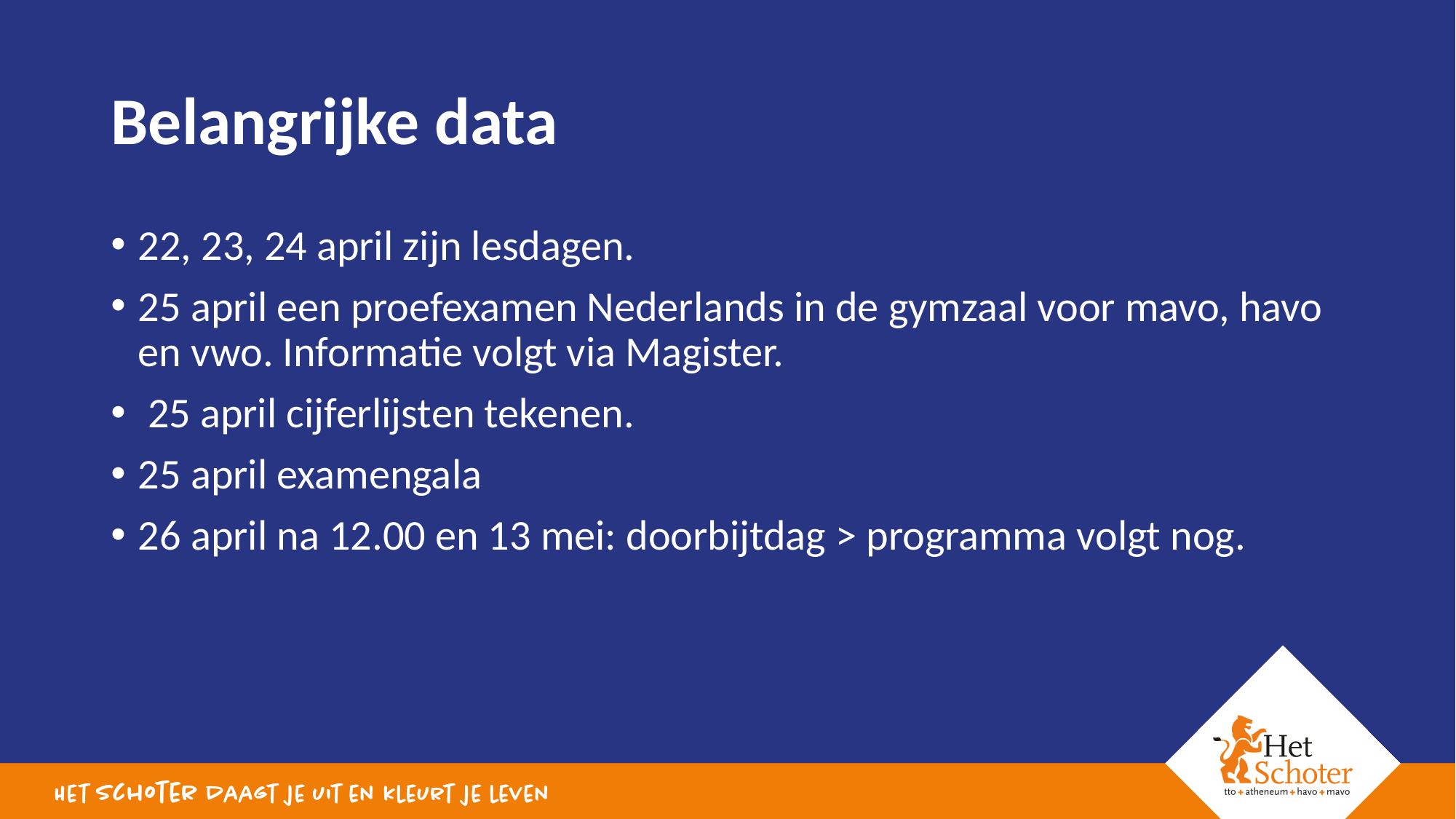

# Belangrijke data
22, 23, 24 april zijn lesdagen.
25 april een proefexamen Nederlands in de gymzaal voor mavo, havo en vwo. Informatie volgt via Magister.
 25 april cijferlijsten tekenen.
25 april examengala
26 april na 12.00 en 13 mei: doorbijtdag > programma volgt nog.